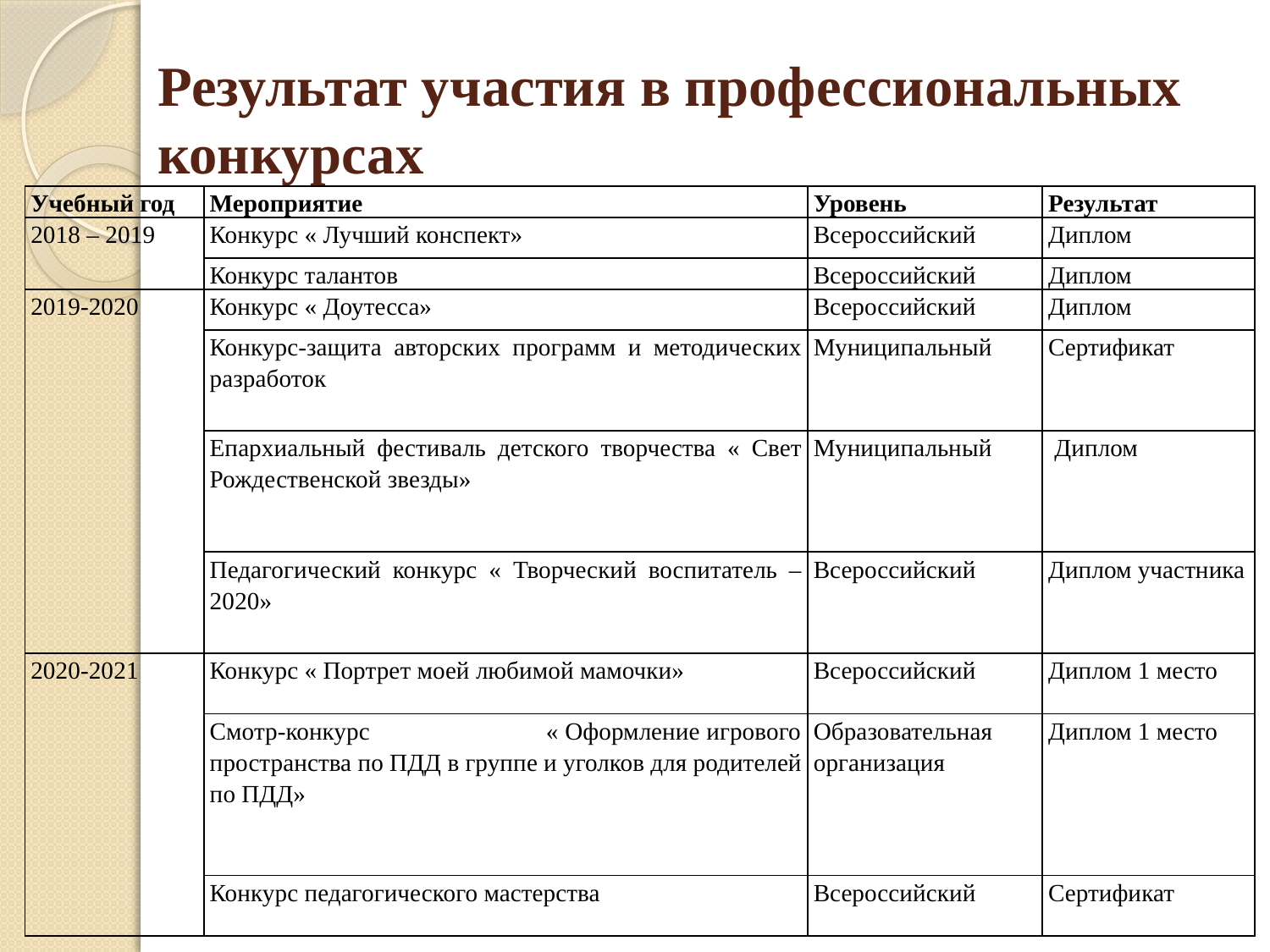

# Результат участия в профессиональных конкурсах
| Учебный год | Мероприятие | Уровень | Результат |
| --- | --- | --- | --- |
| 2018 – 2019 | Конкурс « Лучший конспект» | Всероссийский | Диплом |
|  | Конкурс талантов | Всероссийский | Диплом |
| 2019-2020 | Конкурс « Доутесса» | Всероссийский | Диплом |
|  | Конкурс-защита авторских программ и методических разработок | Муниципальный | Сертификат |
|  | Епархиальный фестиваль детского творчества « Свет Рождественской звезды» | Муниципальный | Диплом |
|  | Педагогический конкурс « Творческий воспитатель – 2020» | Всероссийский | Диплом участника |
| 2020-2021 | Конкурс « Портрет моей любимой мамочки» | Всероссийский | Диплом 1 место |
|  | Смотр-конкурс « Оформление игрового пространства по ПДД в группе и уголков для родителей по ПДД» | Образовательная организация | Диплом 1 место |
|  | Конкурс педагогического мастерства | Всероссийский | Сертификат |